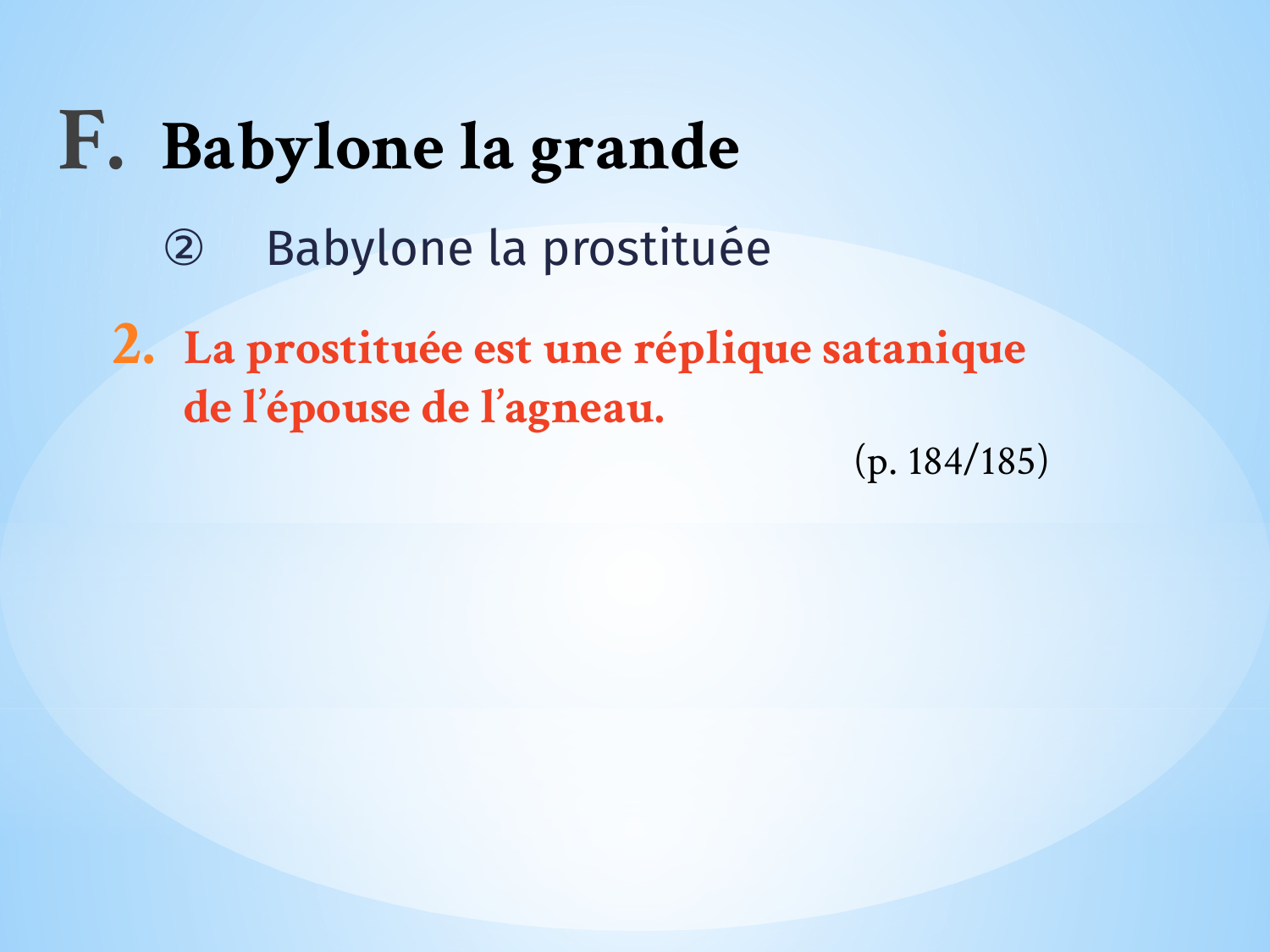

# Babylone la grande

Babylone la prostituée

La prostituée est une réplique satanique de l’épouse de l’agneau.
(p. 184/185)